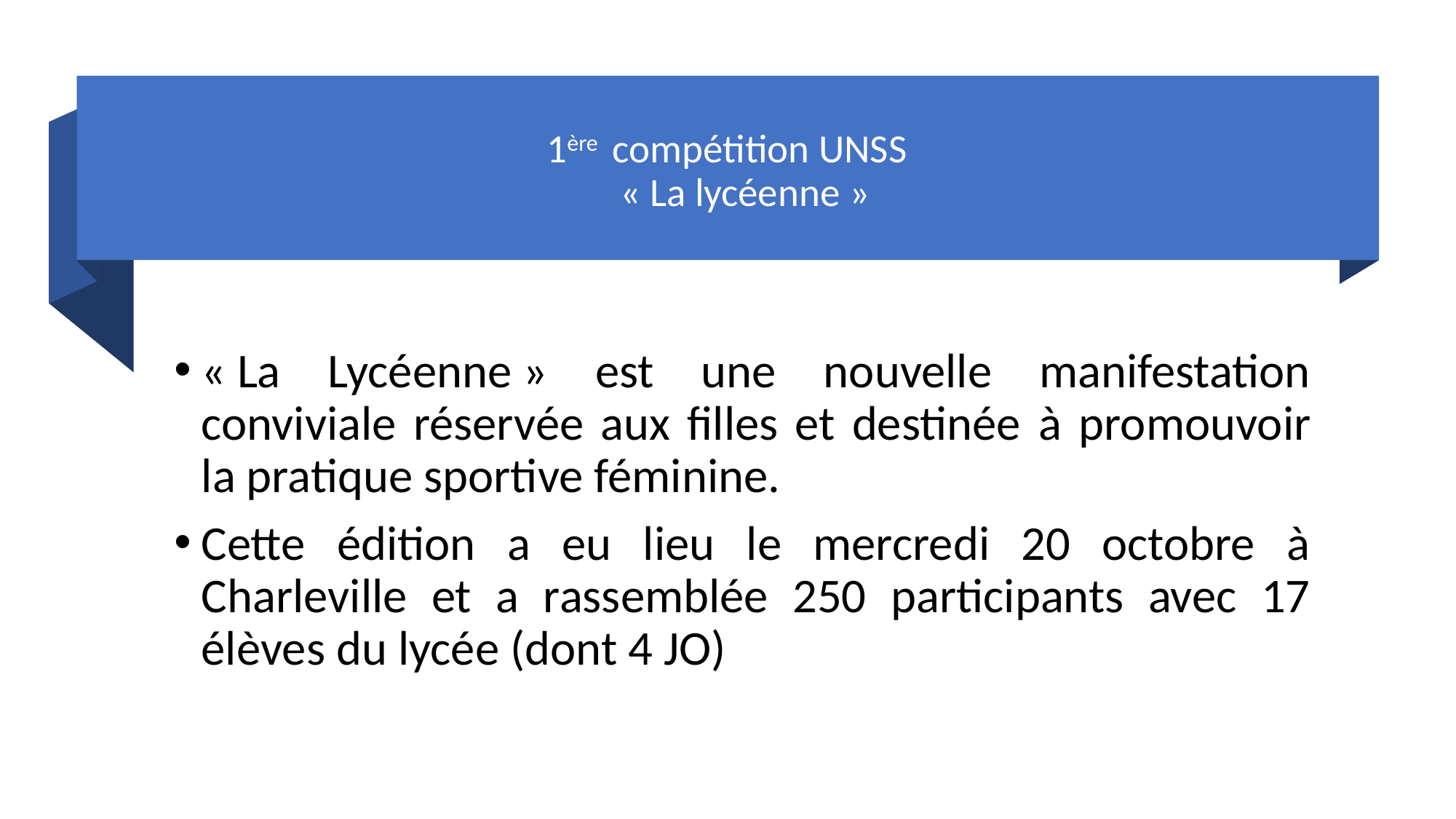

# 1ère  compétition UNSS     « La lycéenne »

« La Lycéenne » est une nouvelle manifestation conviviale réservée aux filles et destinée à promouvoir la pratique sportive féminine.
Cette édition a eu lieu le mercredi 20 octobre à Charleville et a rassemblée 250 participants avec 17 élèves du lycée (dont 4 JO)